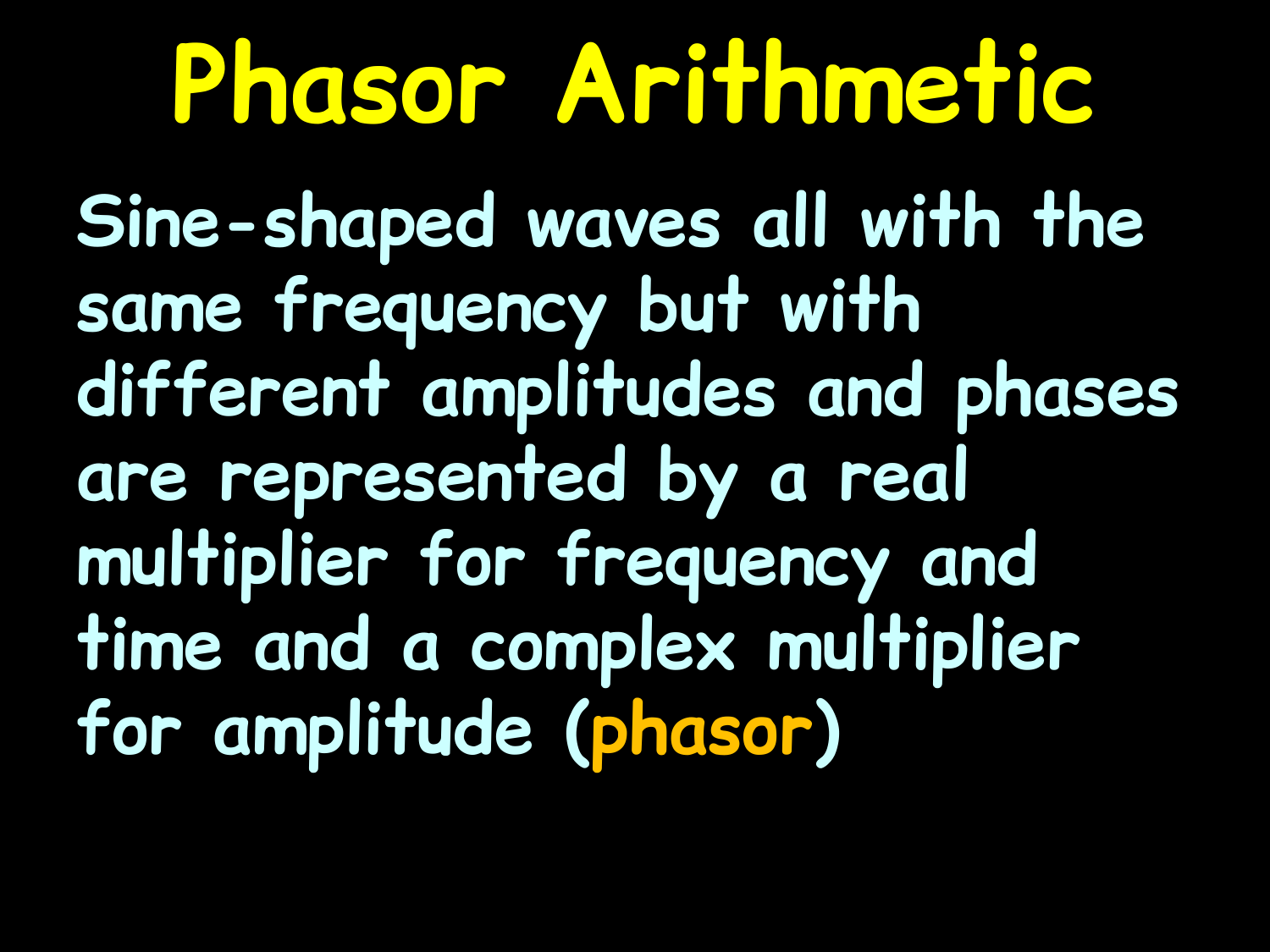

# Phasor Arithmetic
Sine-shaped waves all with the same frequency but with different amplitudes and phases are represented by a real multiplier for frequency and time and a complex multiplier for amplitude (phasor)